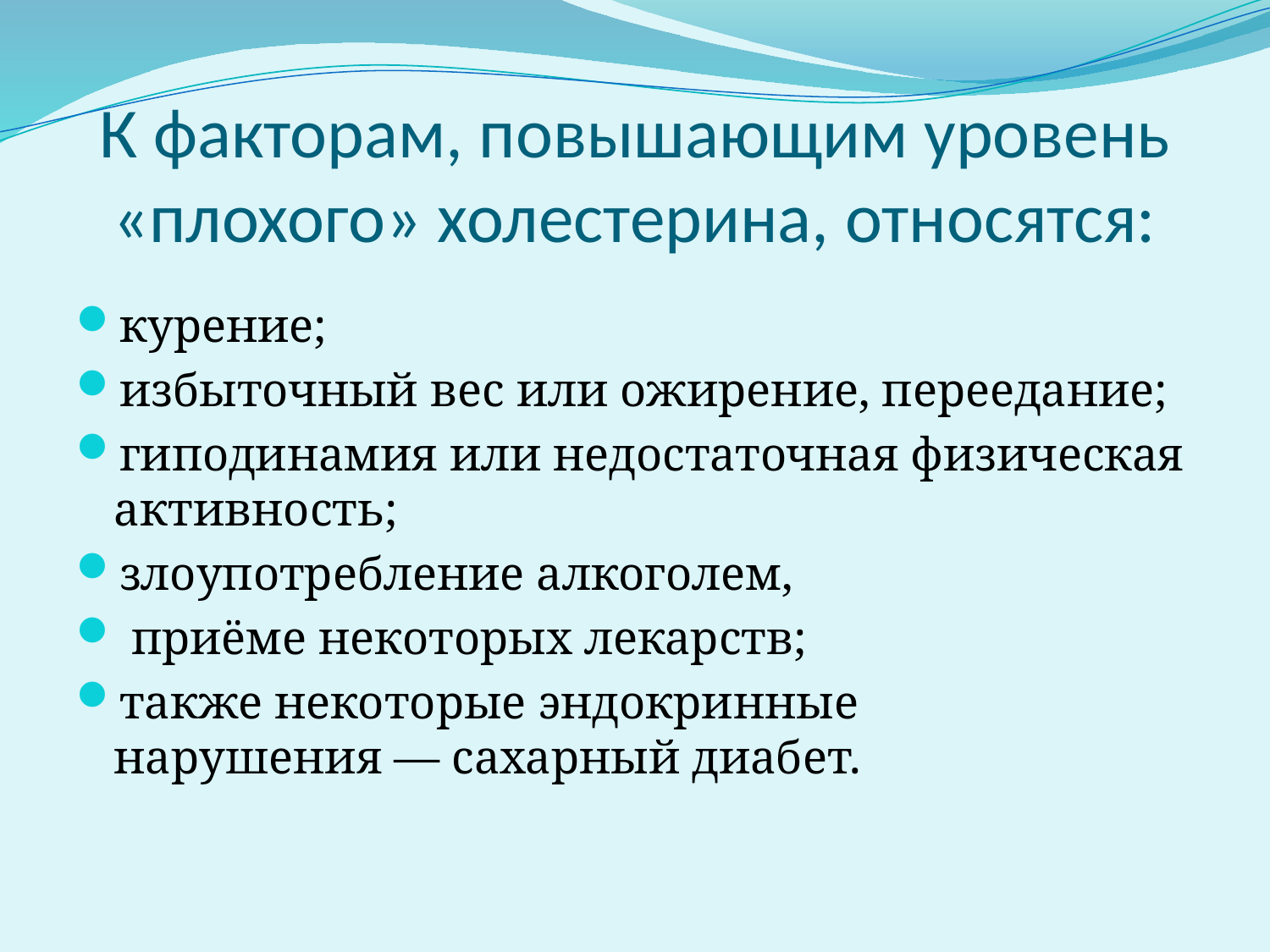

# К факторам, повышающим уровень «плохого» холестерина, относятся:

курение;
избыточный вес или ожирение, переедание;
гиподинамия или недостаточная физическая активность;
злоупотребление алкоголем,
 приёме некоторых лекарств;
также некоторые эндокринные нарушения — сахарный диабет.